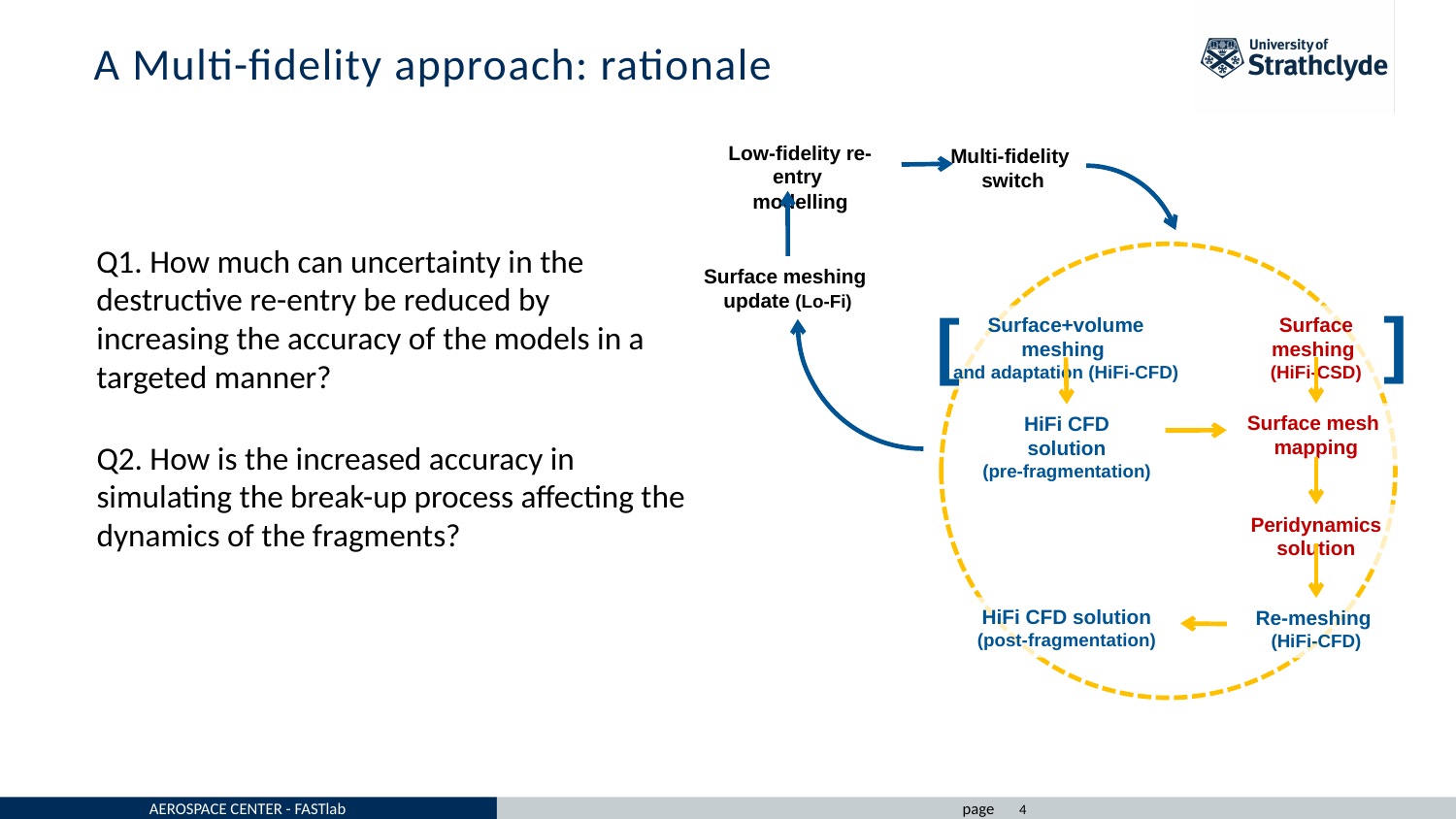

# A Multi-fidelity approach: rationale

Low-fidelity re-entry
modelling
Multi-fidelity
switch

Surface meshing
update (Lo-Fi)
Surface+volume meshing
and adaptation (HiFi-CFD)
Surface meshing
(HiFi-CSD)
Surface mesh
mapping
HiFi CFD solution
(pre-fragmentation)
Peridynamics solution
HiFi CFD solution
(post-fragmentation)
Re-meshing
(HiFi-CFD)
]
[
Q1. How much can uncertainty in the destructive re-entry be reduced by increasing the accuracy of the models in a targeted manner?
Q2. How is the increased accuracy in simulating the break-up process affecting the dynamics of the fragments?
4